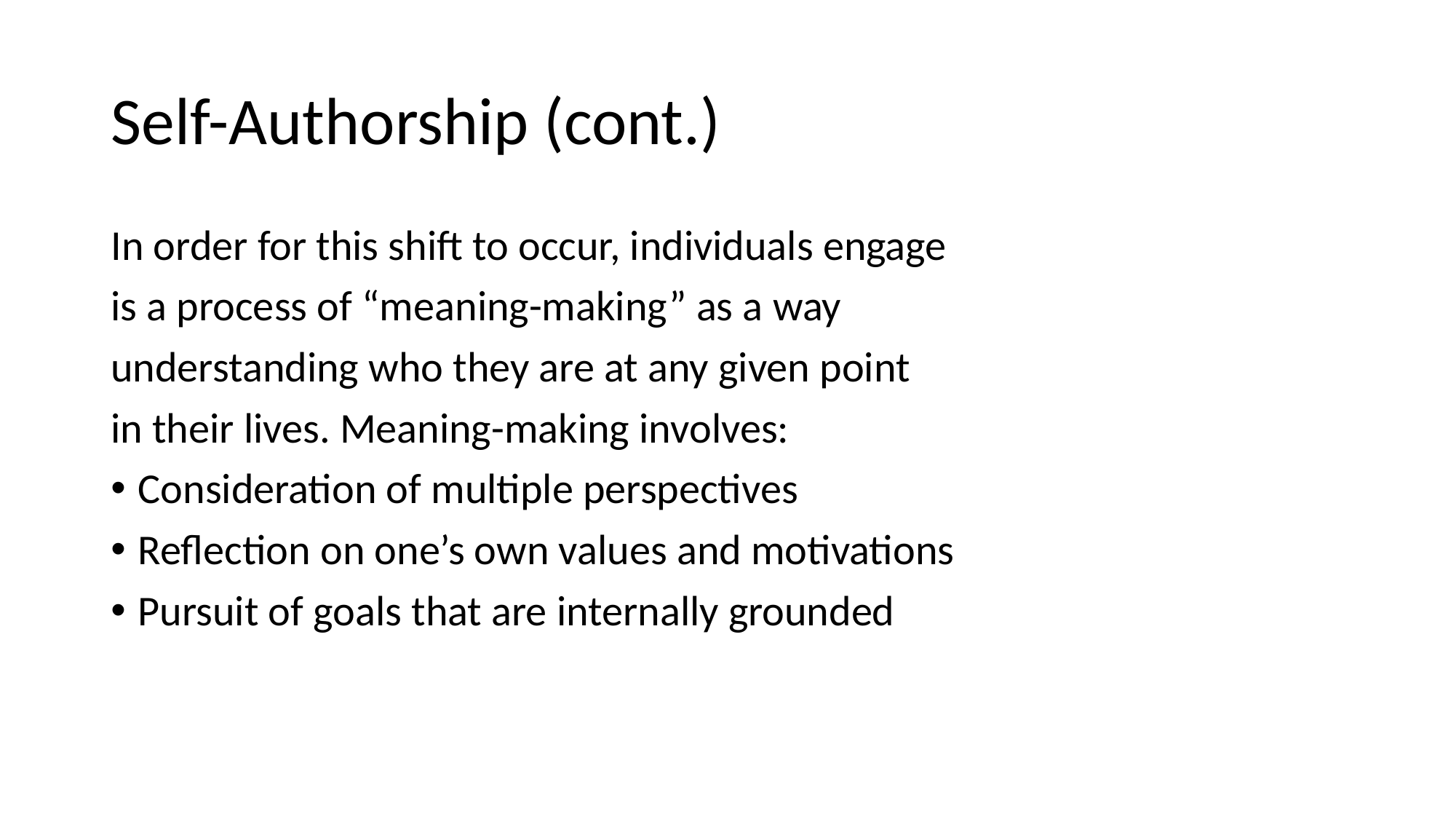

# Self-Authorship (cont.)
In order for this shift to occur, individuals engage
is a process of “meaning-making” as a way
understanding who they are at any given point
in their lives. Meaning-making involves:
Consideration of multiple perspectives
Reflection on one’s own values and motivations
Pursuit of goals that are internally grounded